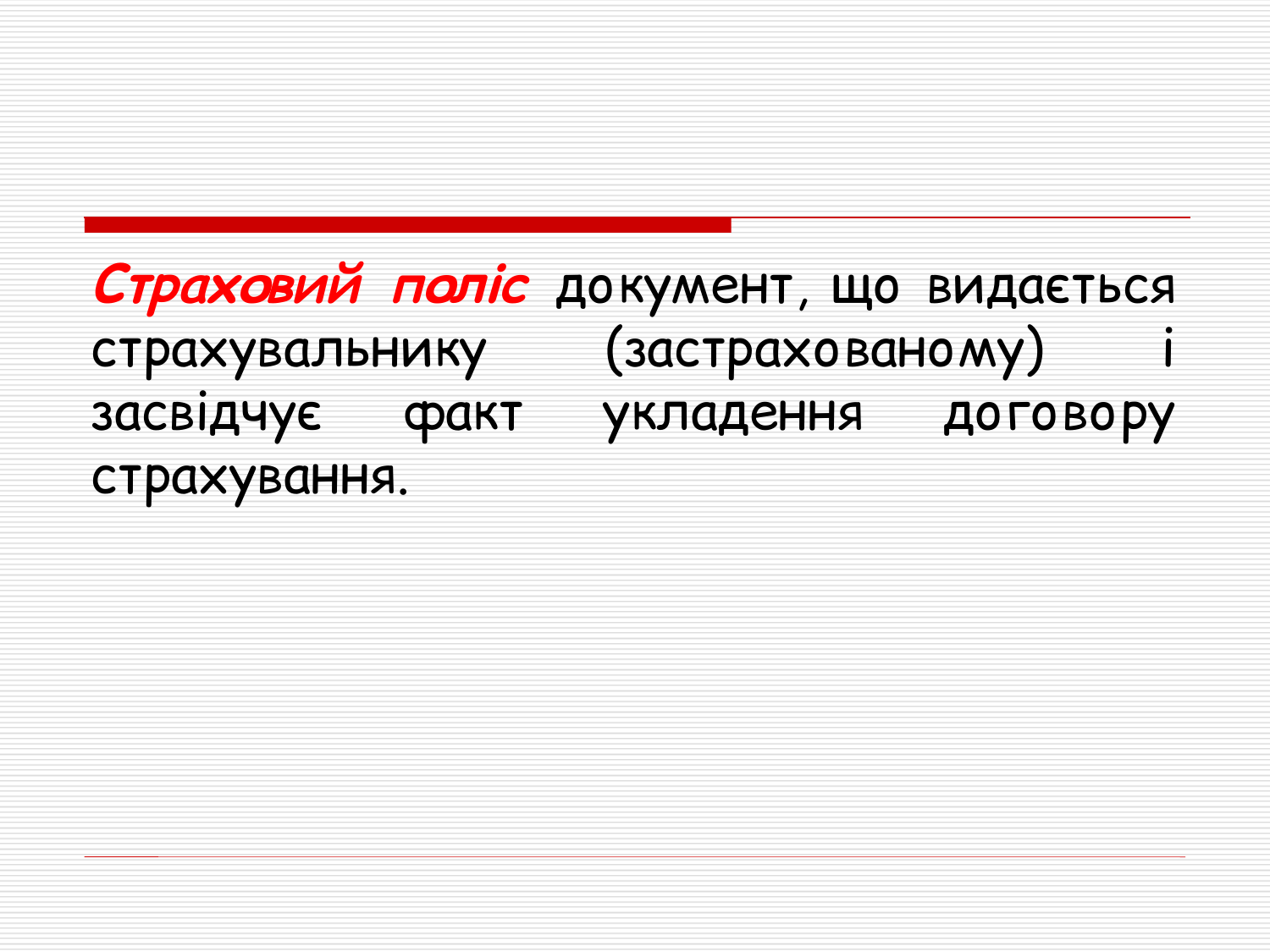

Страховий поліс документ, що видається страхувальнику (застрахованому) і засвідчує факт укладення договору страхування.